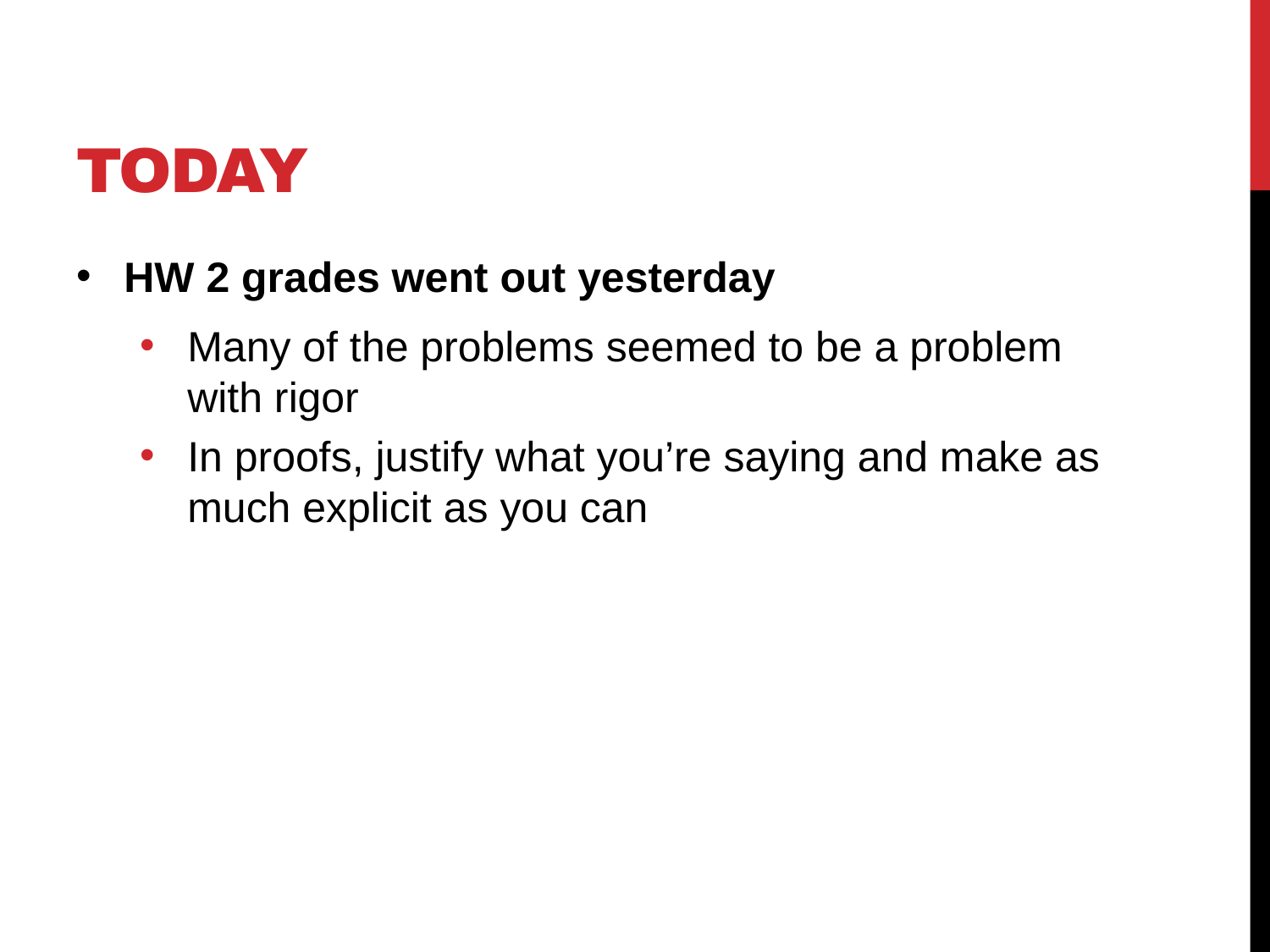

# Today
HW 2 grades went out yesterday
Many of the problems seemed to be a problem with rigor
In proofs, justify what you’re saying and make as much explicit as you can